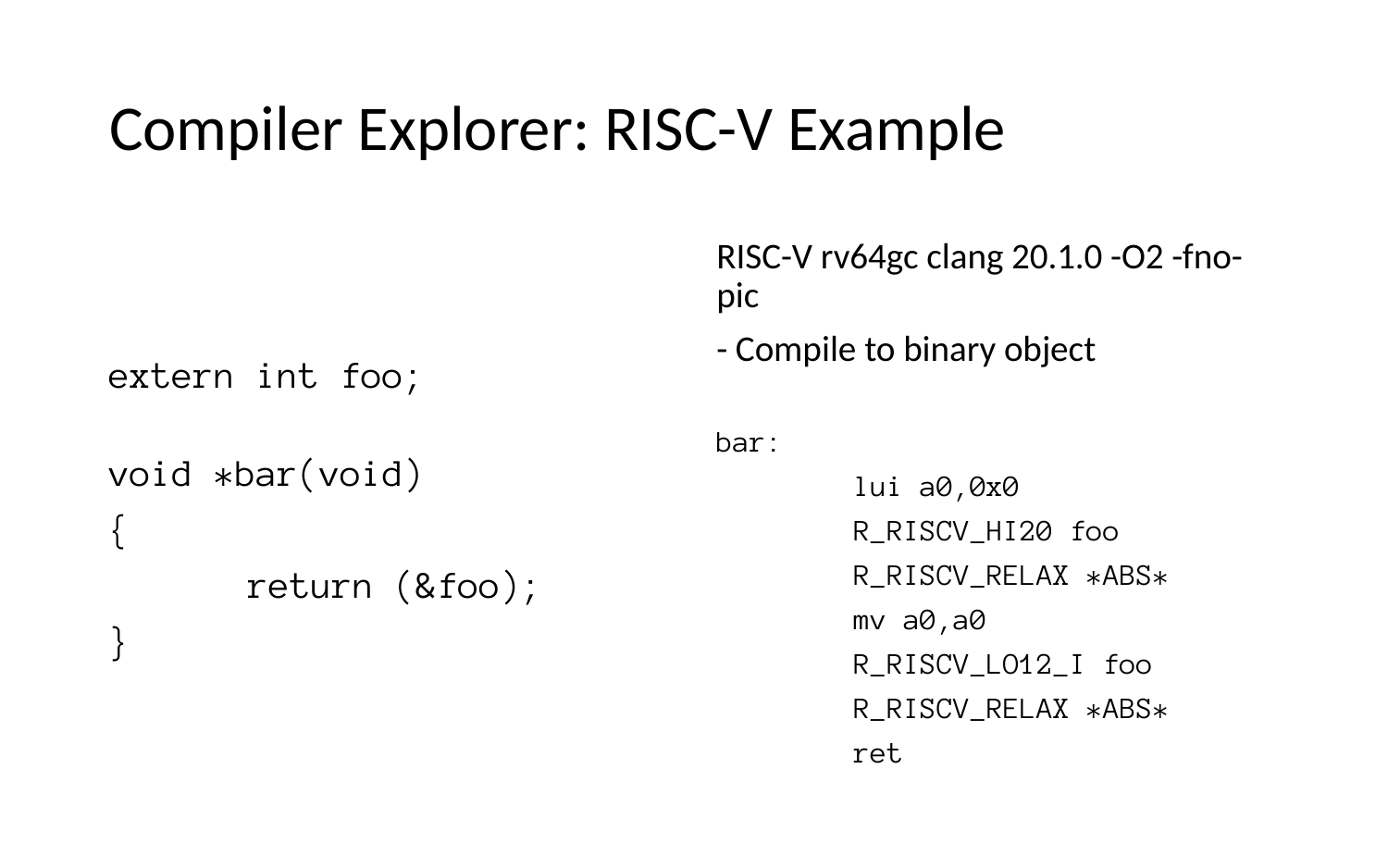

# Compiler Explorer: RISC-V Example

extern int foo;
void *bar(void)
{
	return (&foo);
}
RISC-V rv64gc clang 20.1.0 -O2 -fno-pic
- Compile to binary object

bar:
	lui a0,0x0
		R_RISCV_HI20 foo
		R_RISCV_RELAX *ABS*
	mv a0,a0
		R_RISCV_LO12_I foo
		R_RISCV_RELAX *ABS*
	ret